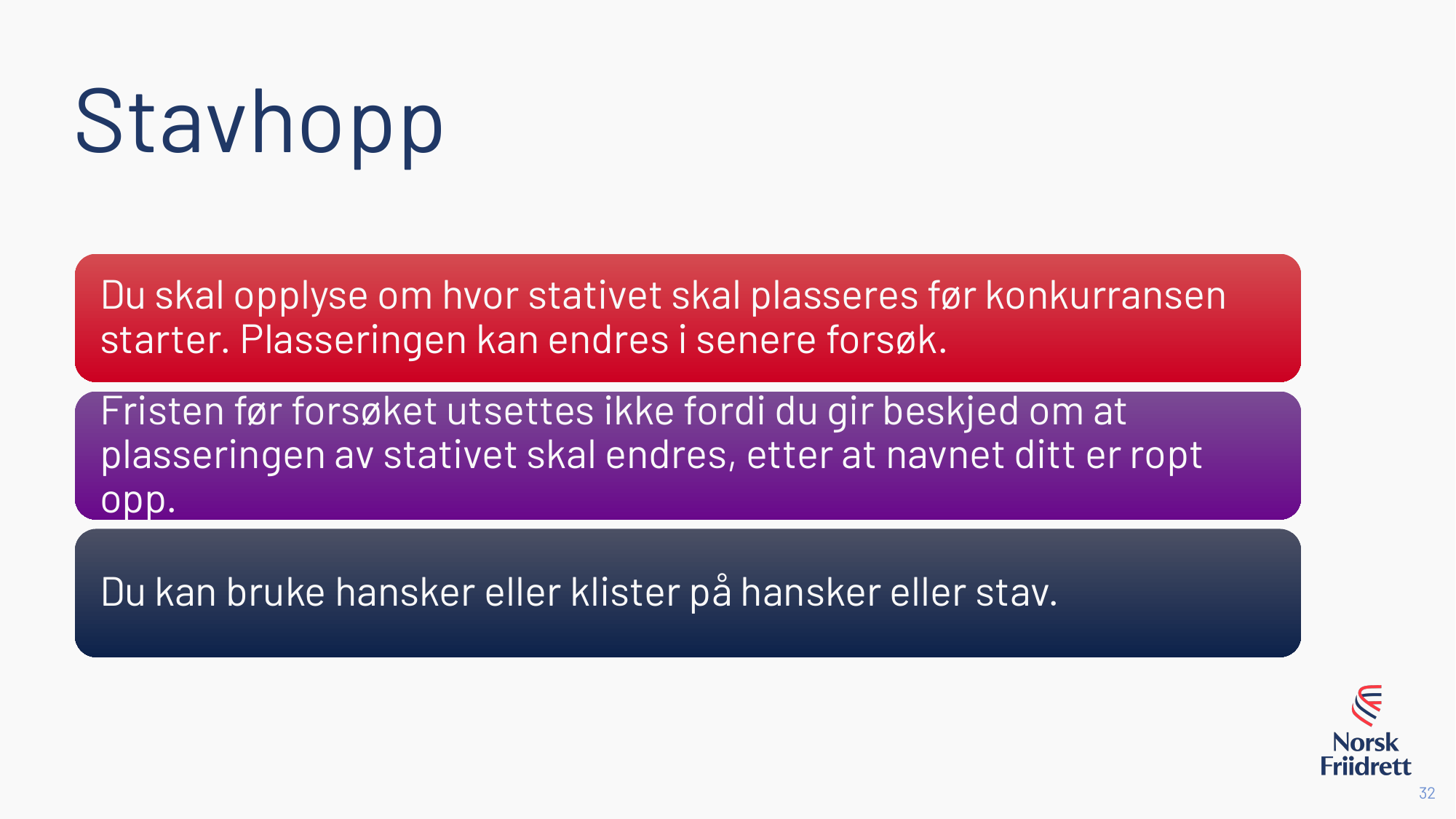

Stavhopp
Du skal opplyse om hvor stativet skal plasseres før konkurransen starter. Plasseringen kan endres i senere forsøk.
Fristen før forsøket utsettes ikke fordi du gir beskjed om at plasseringen av stativet skal endres, etter at navnet ditt er ropt opp.
Du kan bruke hansker eller klister på hansker eller stav.
32